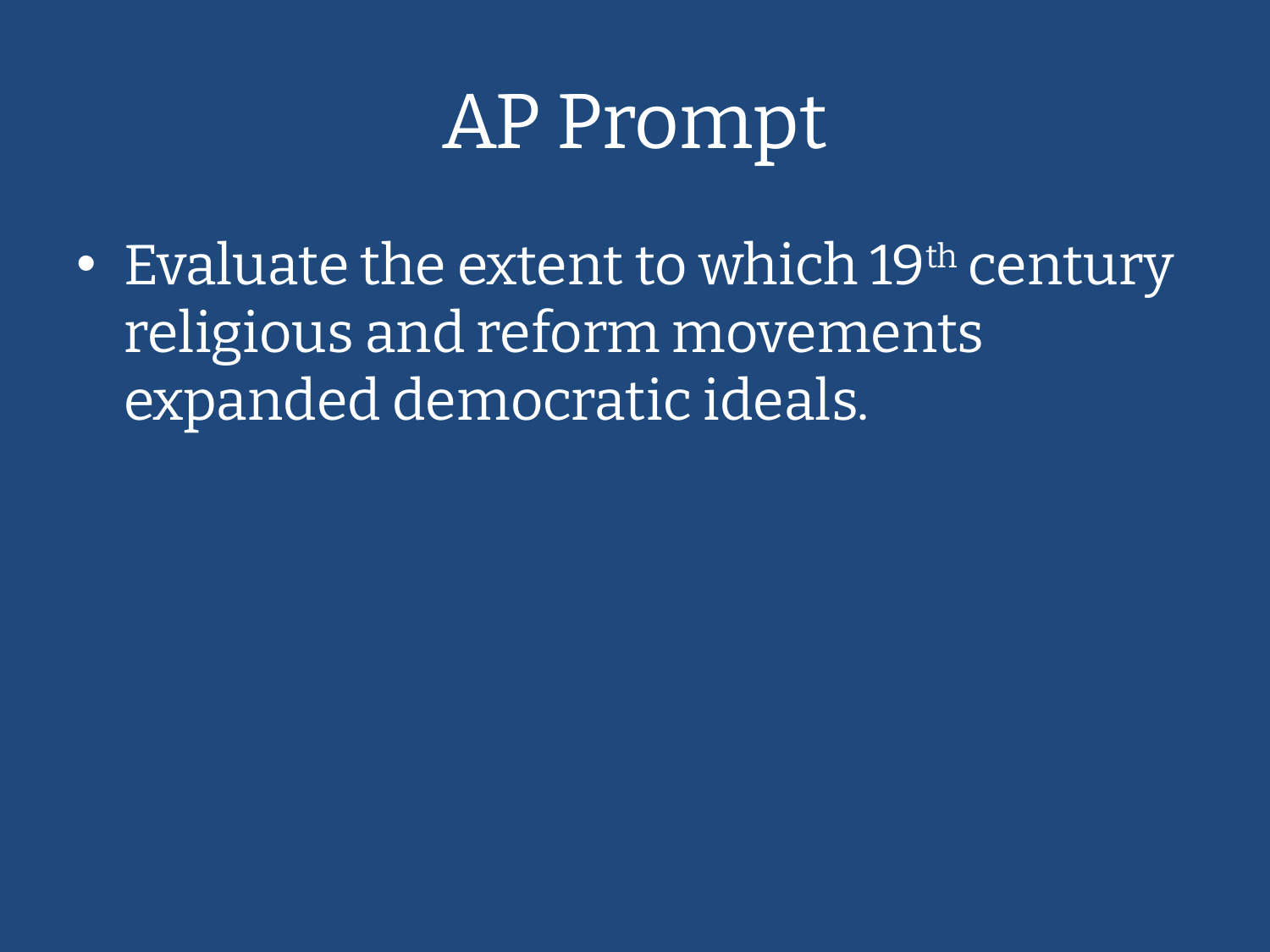

# AP Prompt
Evaluate the extent to which 19th century religious and reform movements expanded democratic ideals.